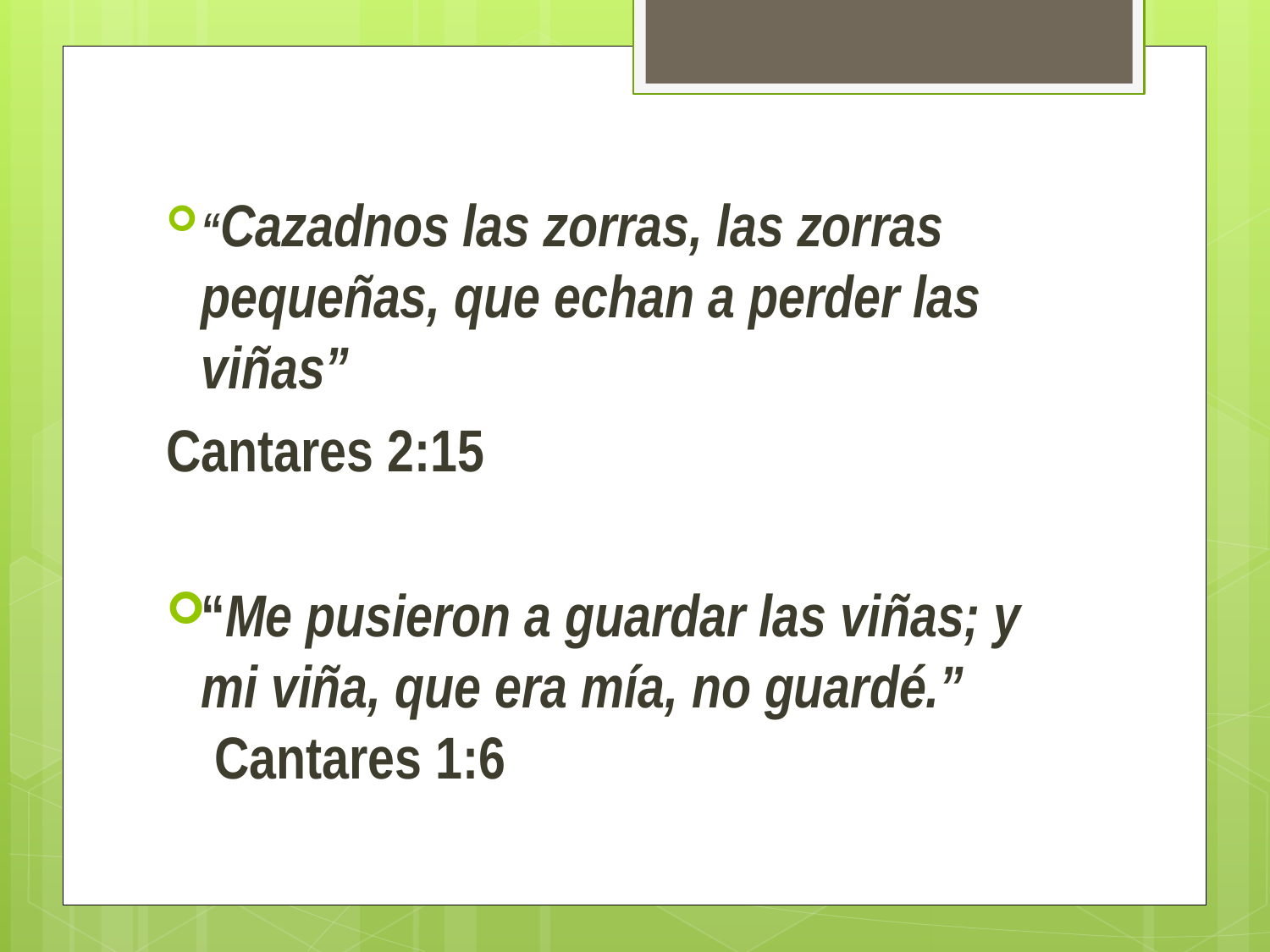

“Cazadnos las zorras, las zorras pequeñas, que echan a perder las viñas”
				Cantares 2:15

“Me pusieron a guardar las viñas; y mi viña, que era mía, no guardé.”
				 Cantares 1:6